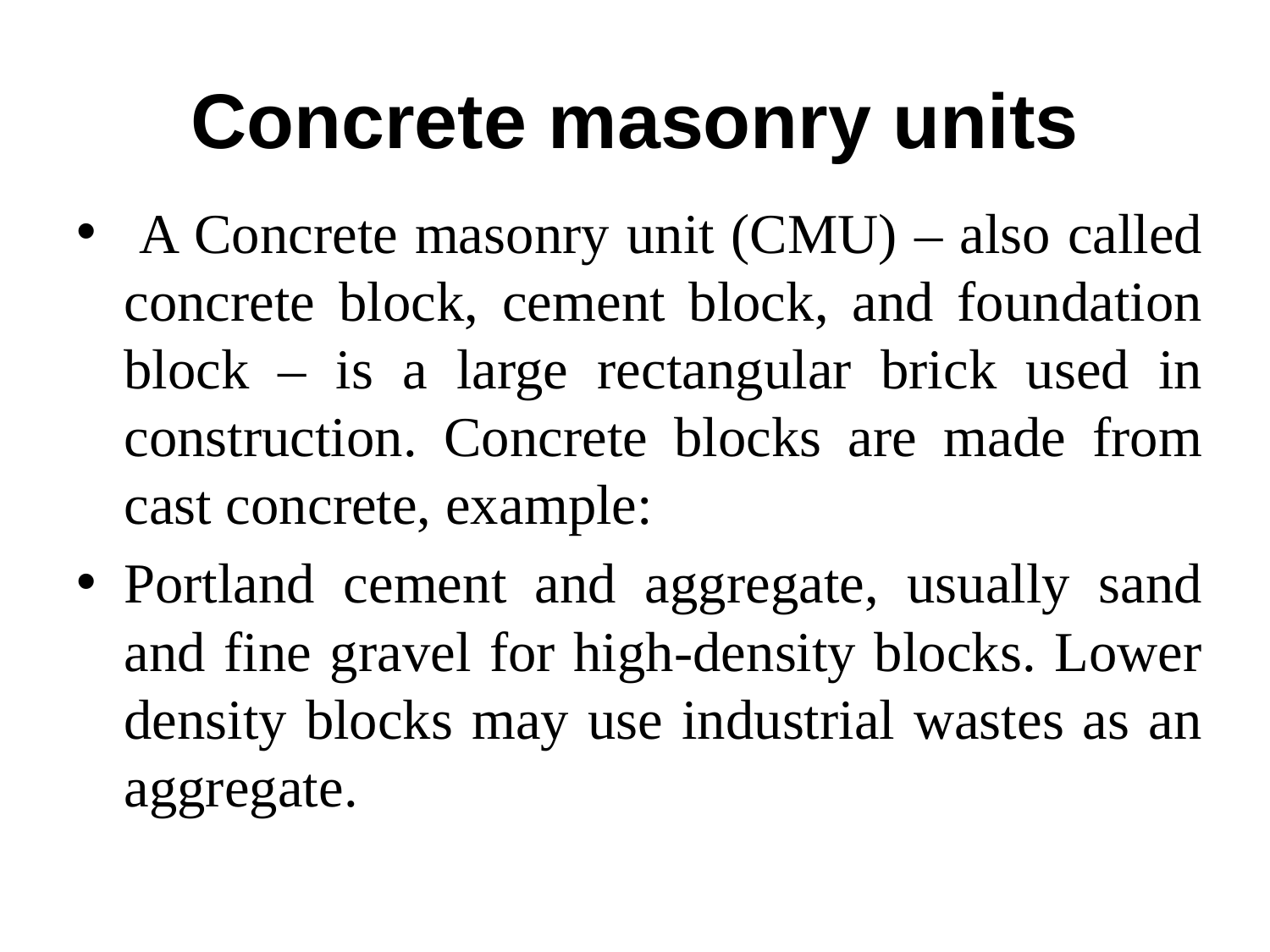

# Concrete masonry units
 A Concrete masonry unit (CMU) – also called concrete block, cement block, and foundation block – is a large rectangular brick used in construction. Concrete blocks are made from cast concrete, example:
Portland cement and aggregate, usually sand and fine gravel for high-density blocks. Lower density blocks may use industrial wastes as an aggregate.